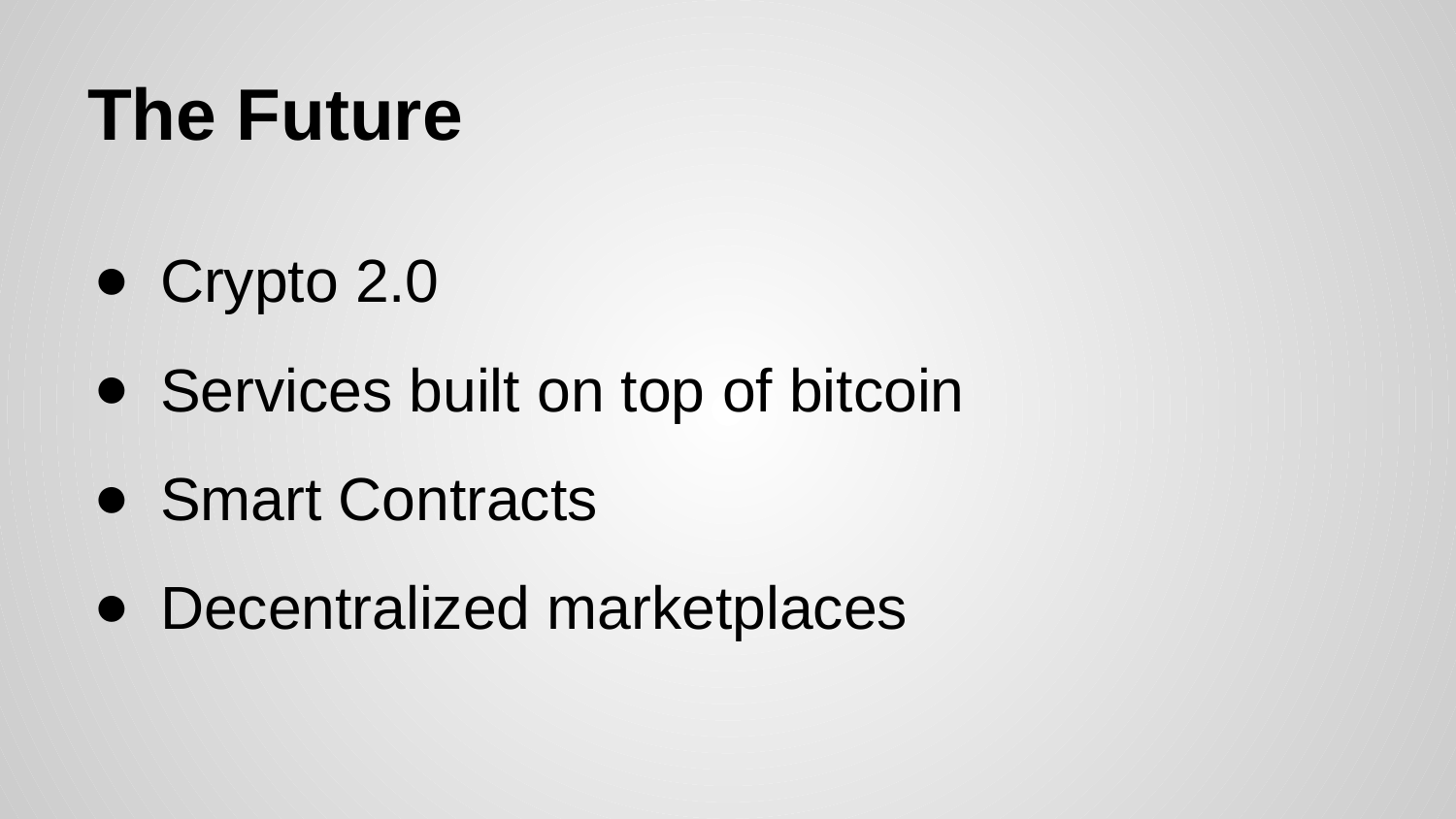

# The Future
Crypto 2.0
Services built on top of bitcoin
Smart Contracts
Decentralized marketplaces